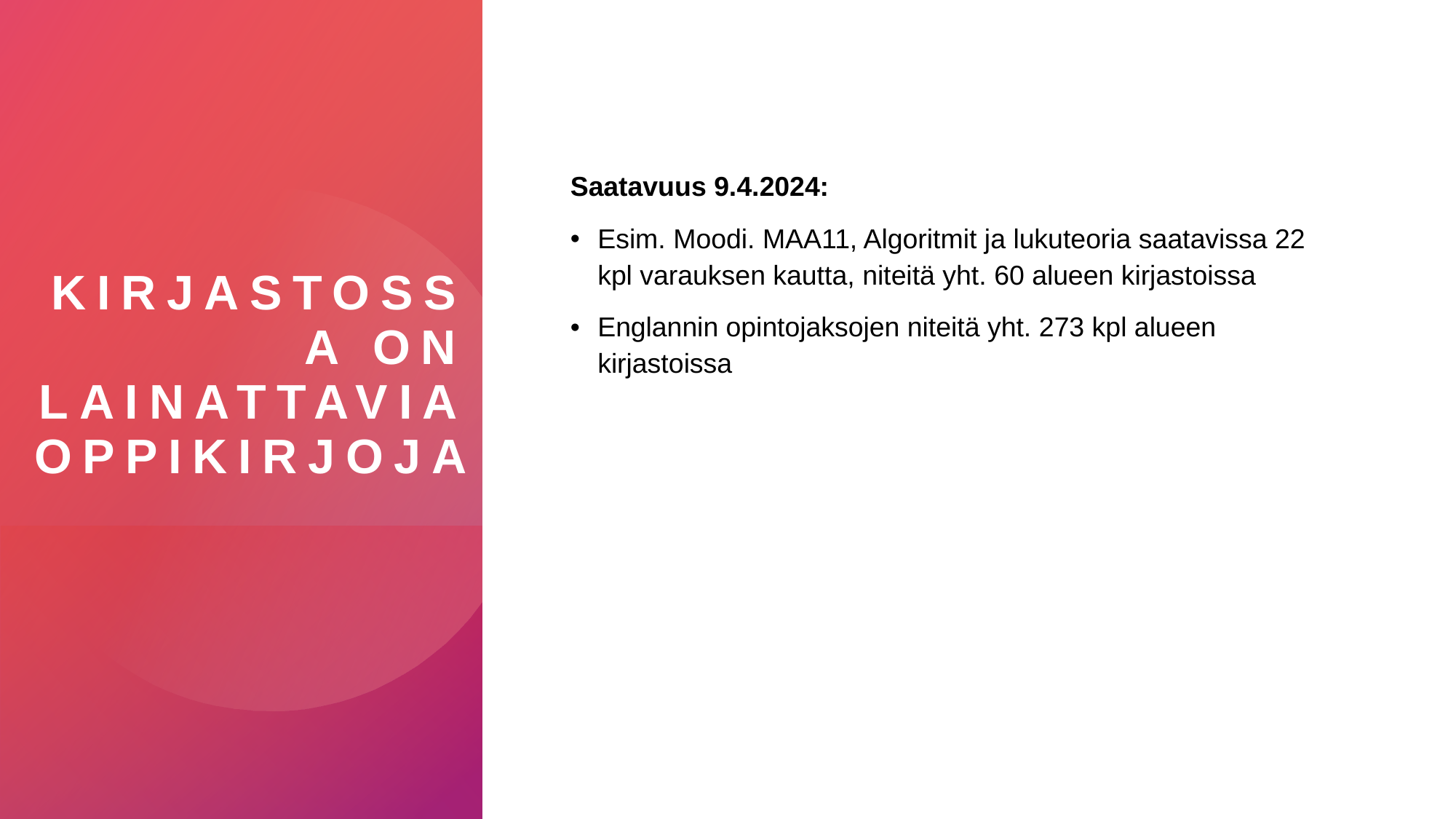

# Kirjastossa on lainattavia oppikirjoja

Saatavuus 9.4.2024:
Esim. Moodi. MAA11, Algoritmit ja lukuteoria saatavissa 22 kpl varauksen kautta, niteitä yht. 60 alueen kirjastoissa
Englannin opintojaksojen niteitä yht. 273 kpl alueen kirjastoissa